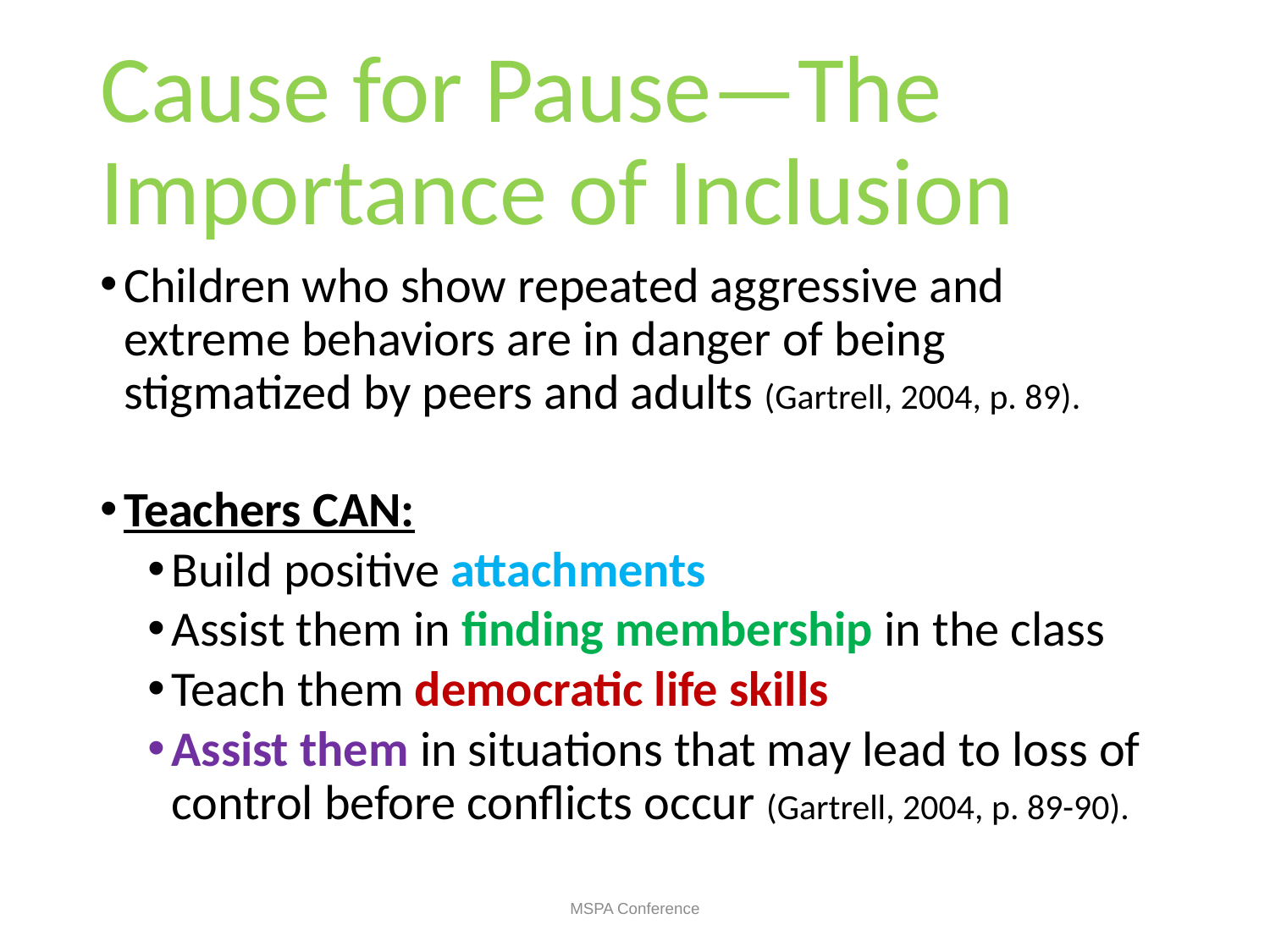

# Cause for Pause—The Importance of Inclusion
Children who show repeated aggressive and extreme behaviors are in danger of being stigmatized by peers and adults (Gartrell, 2004, p. 89).

Teachers CAN:
Build positive attachments
Assist them in finding membership in the class
Teach them democratic life skills
Assist them in situations that may lead to loss of control before conflicts occur (Gartrell, 2004, p. 89-90).

MSPA Conference